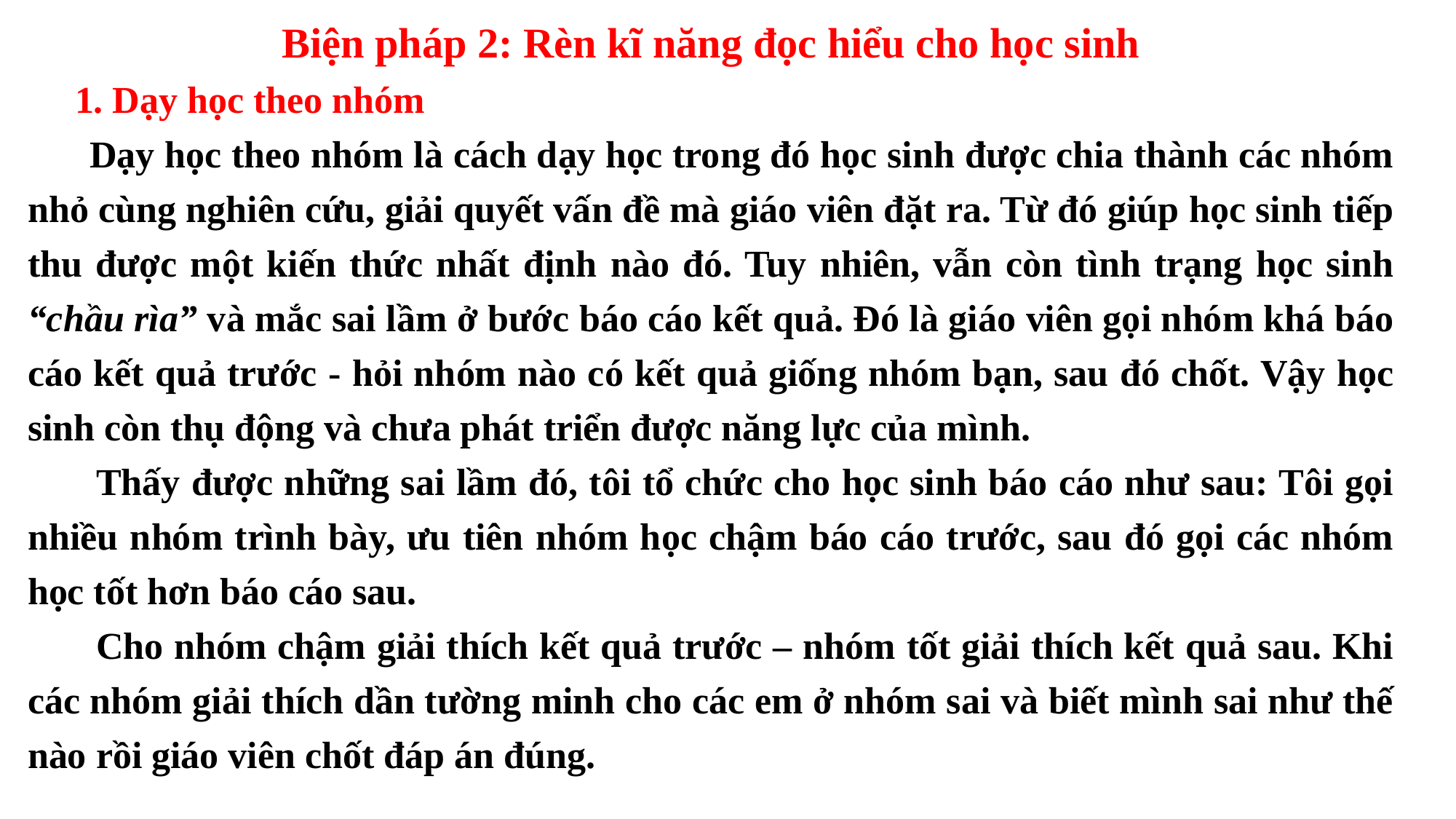

Biện pháp 2: Rèn kĩ năng đọc hiểu cho học sinh
     1. Dạy học theo nhóm
Dạy học theo nhóm là cách dạy học trong đó học sinh được chia thành các nhóm nhỏ cùng nghiên cứu, giải quyết vấn đề mà giáo viên đặt ra. Từ đó giúp học sinh tiếp thu được một kiến thức nhất định nào đó. Tuy nhiên, vẫn còn tình trạng học sinh “chầu rìa” và mắc sai lầm ở bước báo cáo kết quả. Đó là giáo viên gọi nhóm khá báo cáo kết quả trước - hỏi nhóm nào có kết quả giống nhóm bạn, sau đó chốt. Vậy học sinh còn thụ động và chưa phát triển được năng lực của mình.
Thấy được những sai lầm đó, tôi tổ chức cho học sinh báo cáo như sau: Tôi gọi nhiều nhóm trình bày, ưu tiên nhóm học chậm báo cáo trước, sau đó gọi các nhóm học tốt hơn báo cáo sau.
Cho nhóm chậm giải thích kết quả trước – nhóm tốt giải thích kết quả sau. Khi các nhóm giải thích dần tường minh cho các em ở nhóm sai và biết mình sai như thế nào rồi giáo viên chốt đáp án đúng.